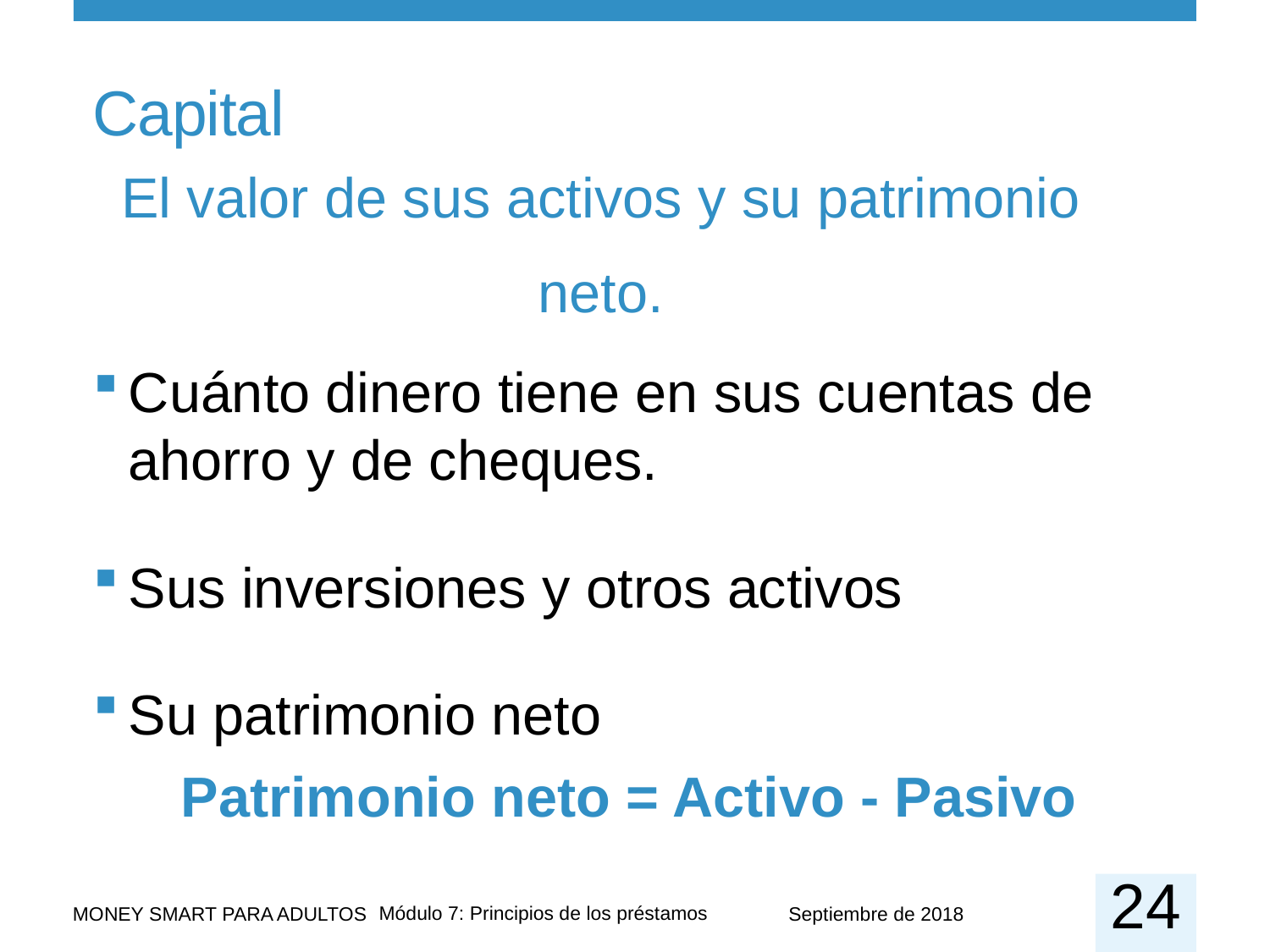

# Capital
El valor de sus activos y su patrimonio neto.
Cuánto dinero tiene en sus cuentas de ahorro y de cheques.
Sus inversiones y otros activos
Su patrimonio neto
Patrimonio neto = Activo - Pasivo
24